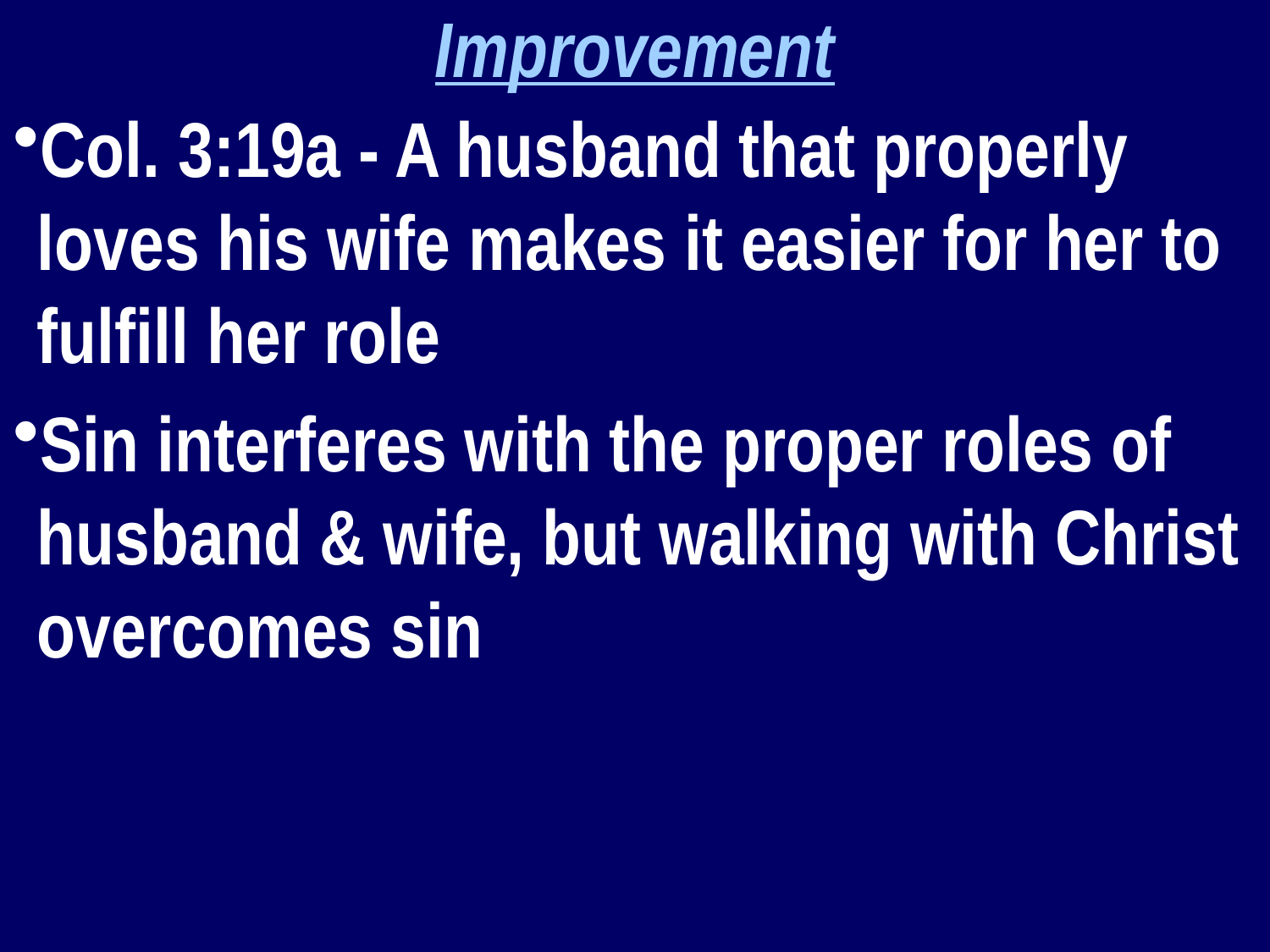

Improvement
Col. 3:19a - A husband that properly loves his wife makes it easier for her to fulfill her role
Sin interferes with the proper roles of husband & wife, but walking with Christ overcomes sin